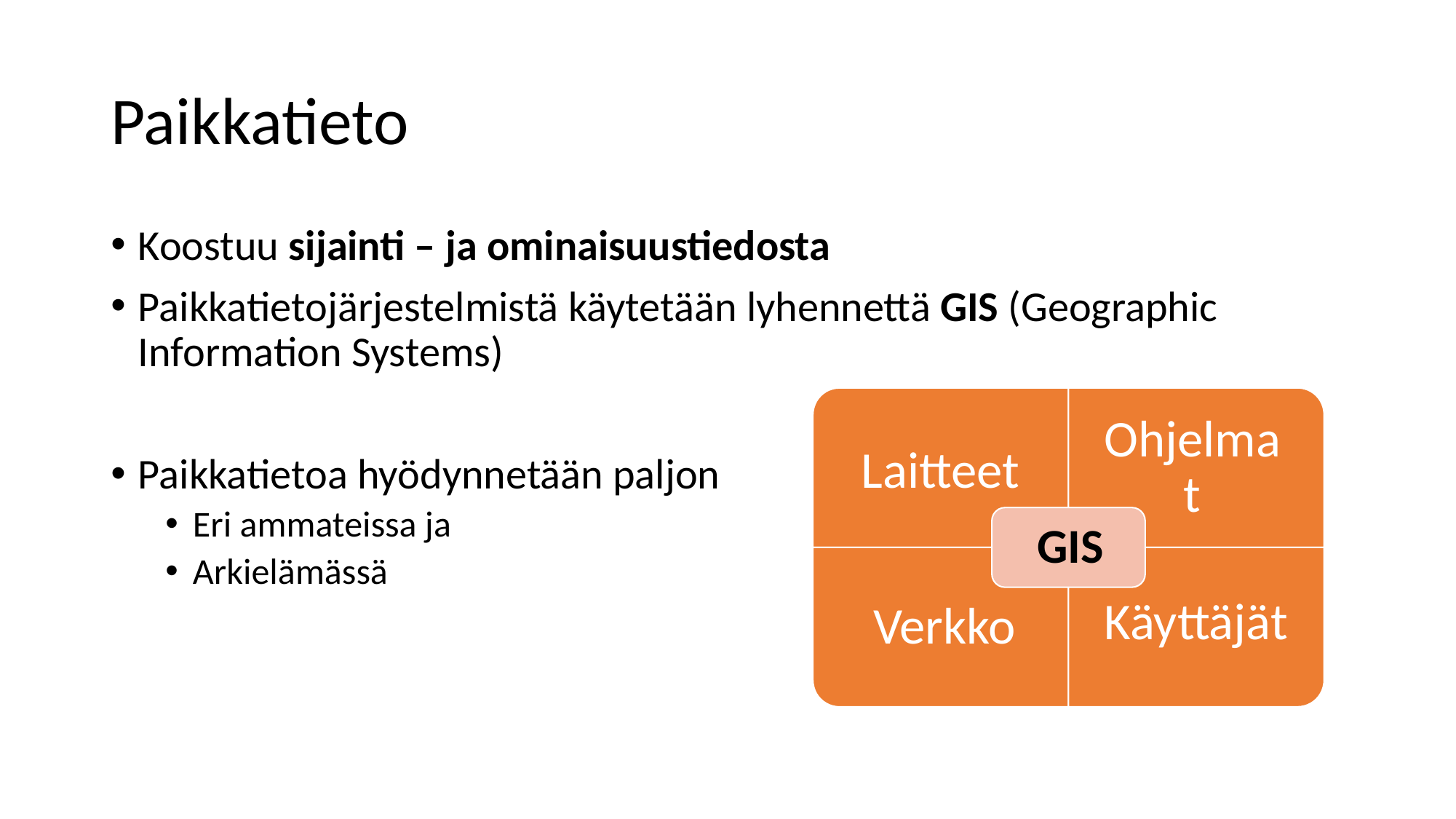

# Paikkatieto
Koostuu sijainti – ja ominaisuustiedosta
Paikkatietojärjestelmistä käytetään lyhennettä GIS (Geographic Information Systems)

Paikkatietoa hyödynnetään paljon
Eri ammateissa ja
Arkielämässä
Laitteet
Ohjelmat
Verkko
Käyttäjät
GIS